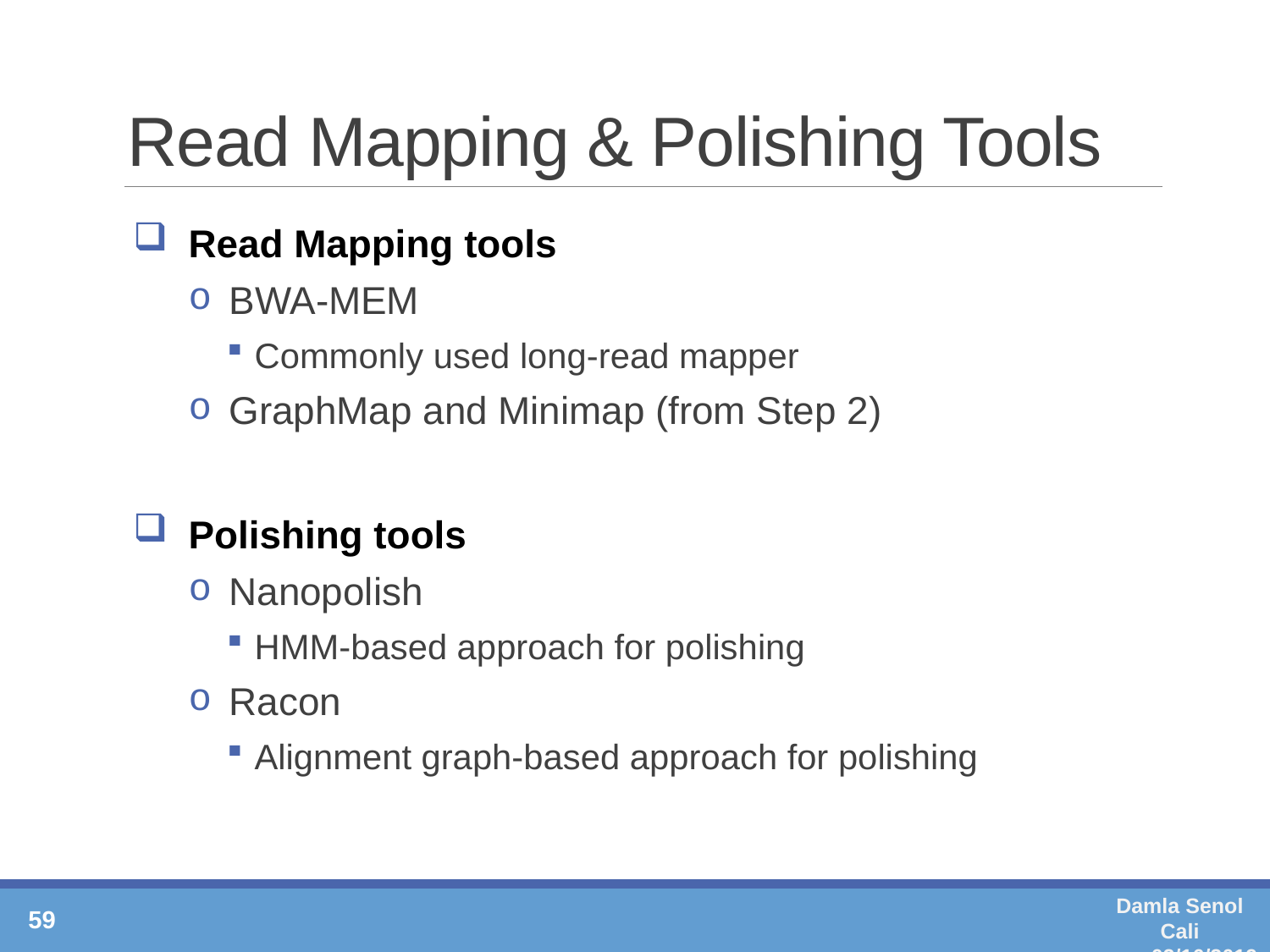

# Read Mapping & Polishing Tools
Read Mapping tools
BWA-MEM
Commonly used long-read mapper
GraphMap and Minimap (from Step 2)

Polishing tools
Nanopolish
HMM-based approach for polishing
Racon
Alignment graph-based approach for polishing
59